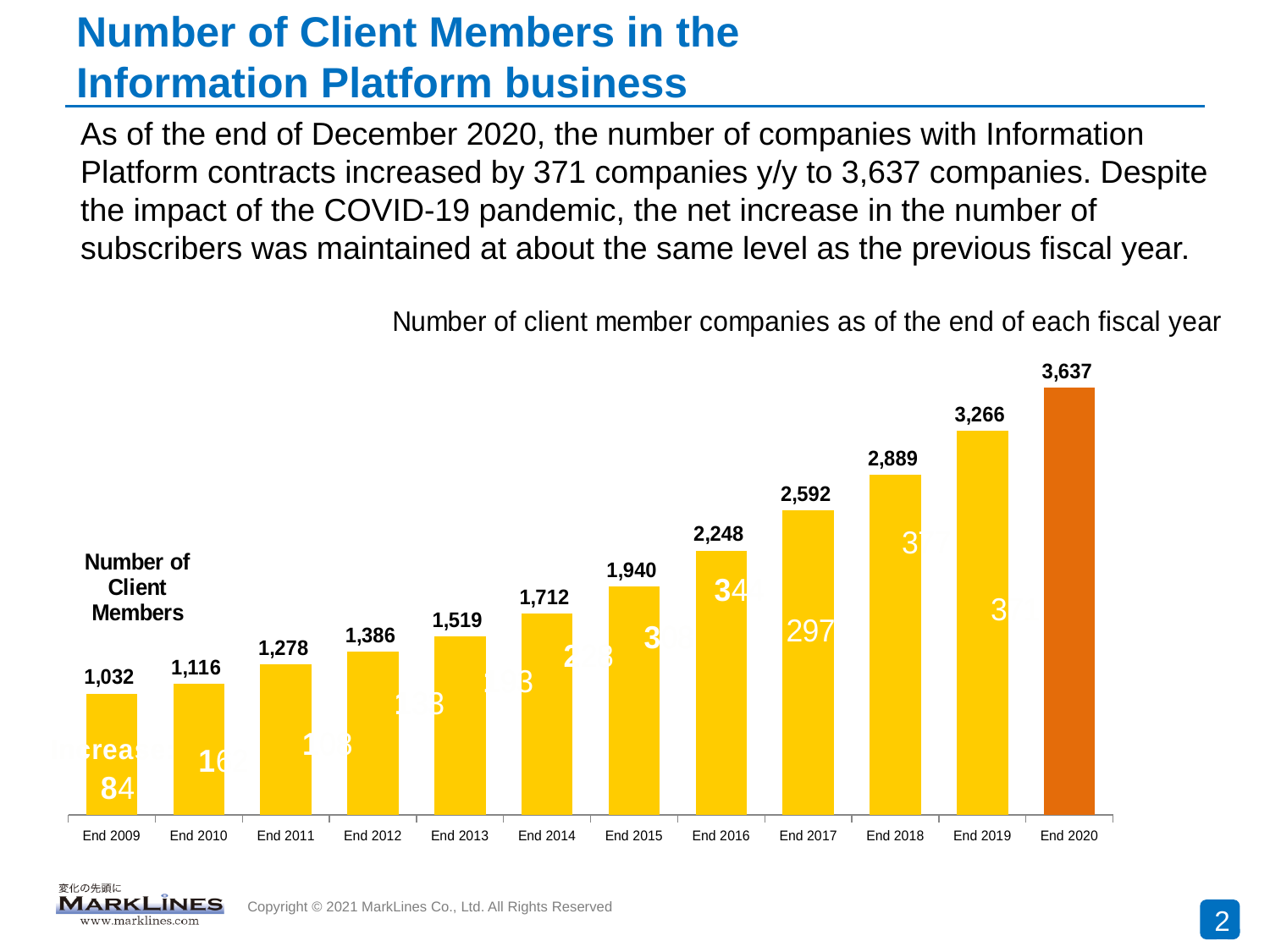

# Number of Client Members in the Information Platform business
As of the end of December 2020, the number of companies with Information Platform contracts increased by 371 companies y/y to 3,637 companies. Despite the impact of the COVID-19 pandemic, the net increase in the number of subscribers was maintained at about the same level as the previous fiscal year.

### Chart: Number of client member companies as of the end of each fiscal year

| Category | Number of Client Members | Net increase in contracted companies |
|---|---|---|
| End 2009 | 1032.0 | None |
| End 2010 | 1116.0 | 84.0 |
| End 2011 | 1278.0 | 162.0 |
| End 2012 | 1386.0 | 108.0 |
| End 2013 | 1519.0 | 133.0 |
| End 2014 | 1712.0 | 193.0 |
| End 2015 | 1940.0 | 228.0 |
| End 2016 | 2248.0 | 308.0 |
| End 2017 | 2592.0 | 344.0 |
| End 2018 | 2889.0 | 297.0 |
| End 2019 | 3266.0 | 377.0 |
| End 2020 | 3637.0 | 371.0 |
25